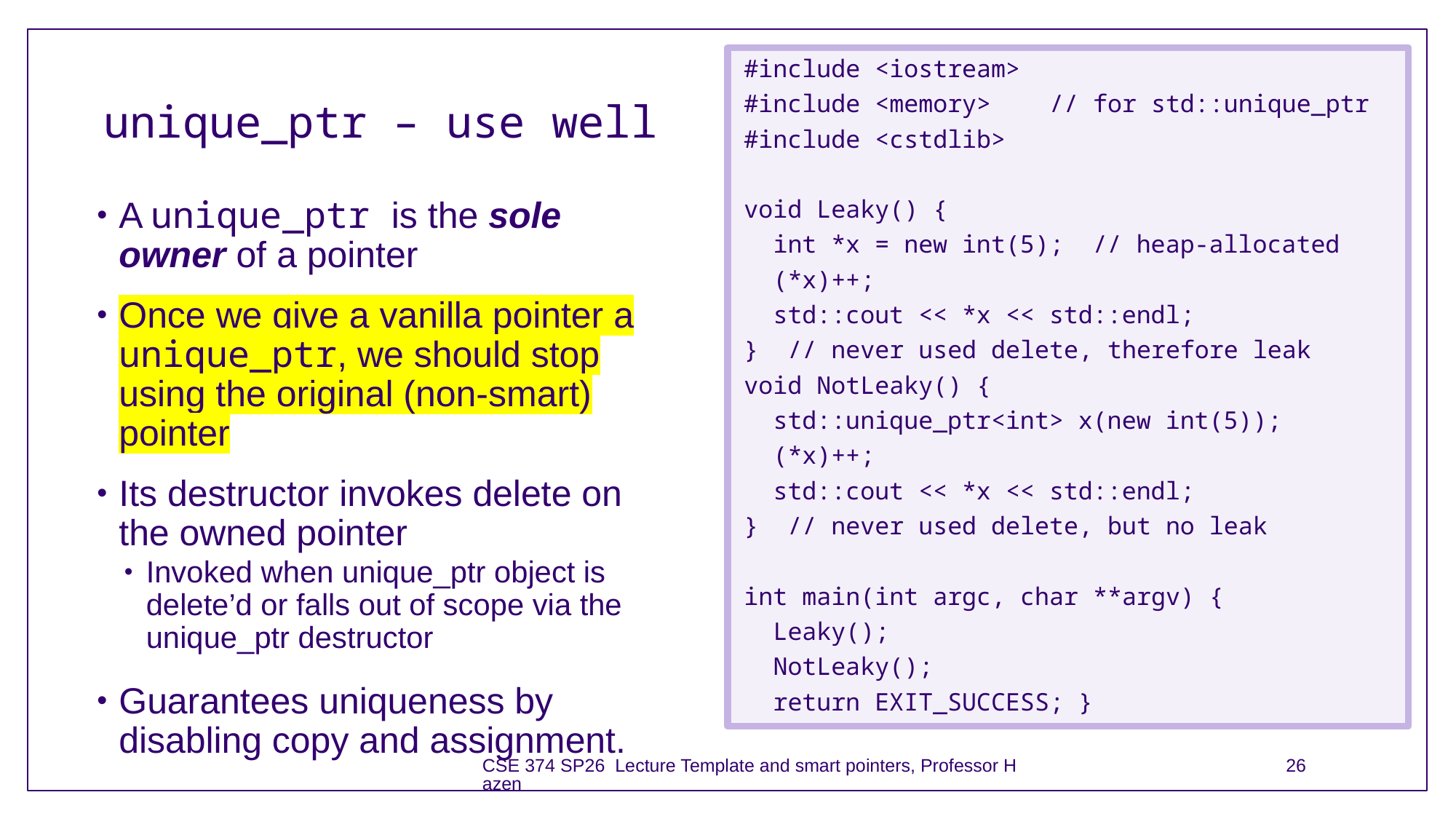

#include <iostream>
#include <memory>    // for std::unique_ptr
#include <cstdlib>

void Leaky() {
  int *x = new int(5);  // heap-allocated
  (*x)++;
  std::cout << *x << std::endl;
}  // never used delete, therefore leak
void NotLeaky() {
  std::unique_ptr<int> x(new int(5));
  (*x)++;
  std::cout << *x << std::endl;
}  // never used delete, but no leak

int main(int argc, char **argv) {
  Leaky();
  NotLeaky();
  return EXIT_SUCCESS; }

# unique_ptr – use well
A unique_ptr is the sole owner of a pointer
Once we give a vanilla pointer a unique_ptr, we should stop using the original (non-smart) pointer
Its destructor invokes delete on the owned pointer
Invoked when unique_ptr object is delete’d or falls out of scope via the unique_ptr destructor
Guarantees uniqueness by disabling copy and assignment.

CSE 374 SP26  Lecture Template and smart pointers, Professor Hazen
26